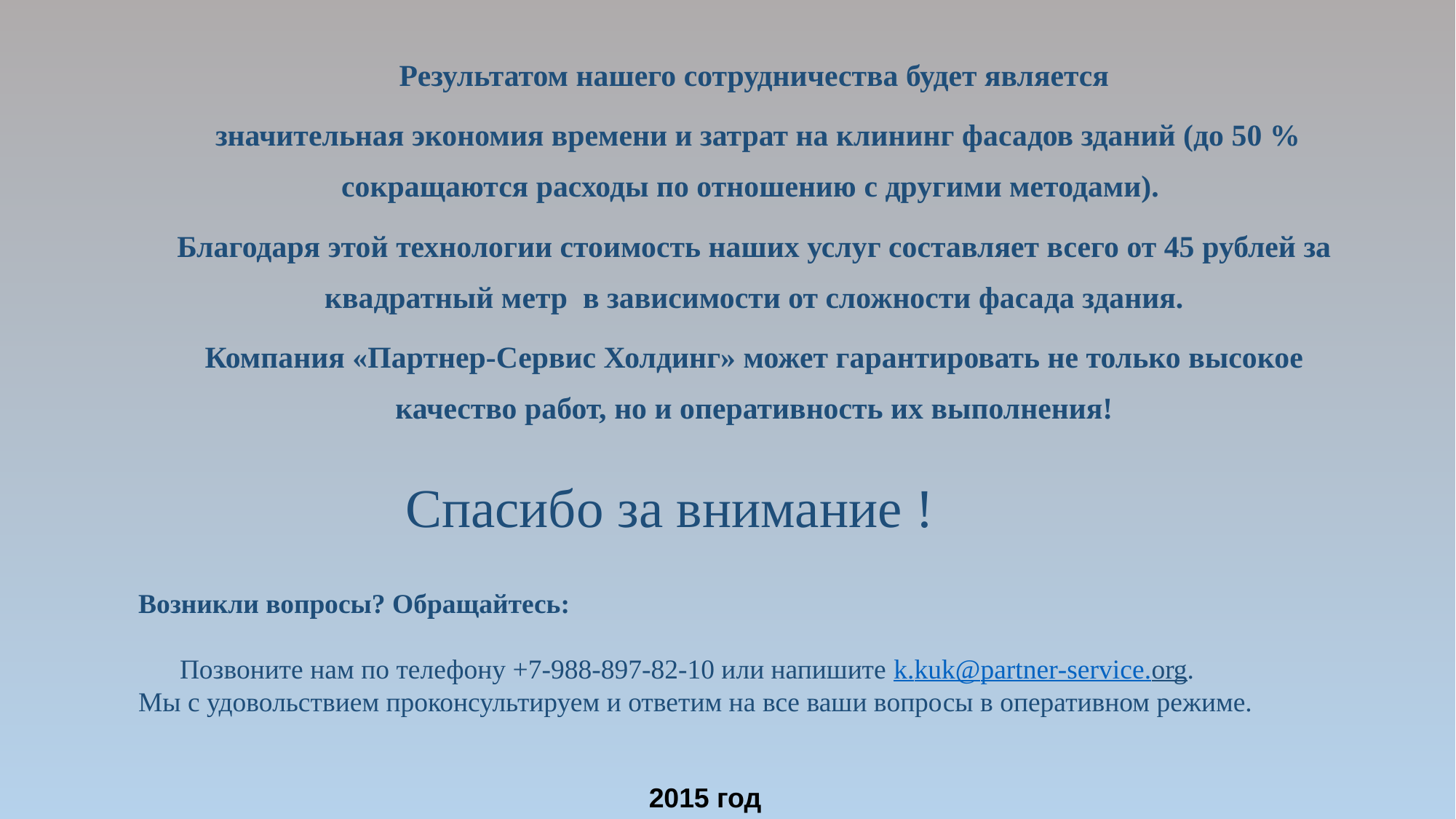

Результатом нашего сотрудничества будет является
 значительная экономия времени и затрат на клининг фасадов зданий (до 50 % сокращаются расходы по отношению с другими методами).
Благодаря этой технологии стоимость наших услуг составляет всего от 45 рублей за квадратный метр  в зависимости от сложности фасада здания.
Компания «Партнер-Сервис Холдинг» может гарантировать не только высокое качество работ, но и оперативность их выполнения!

Спасибо за внимание !
Возникли вопросы? Обращайтесь:

      Позвоните нам по телефону +7-988-897-82-10 или напишите k.kuk@partner-service.org.
Мы с удовольствием проконсультируем и ответим на все ваши вопросы в оперативном режиме.
2015 год